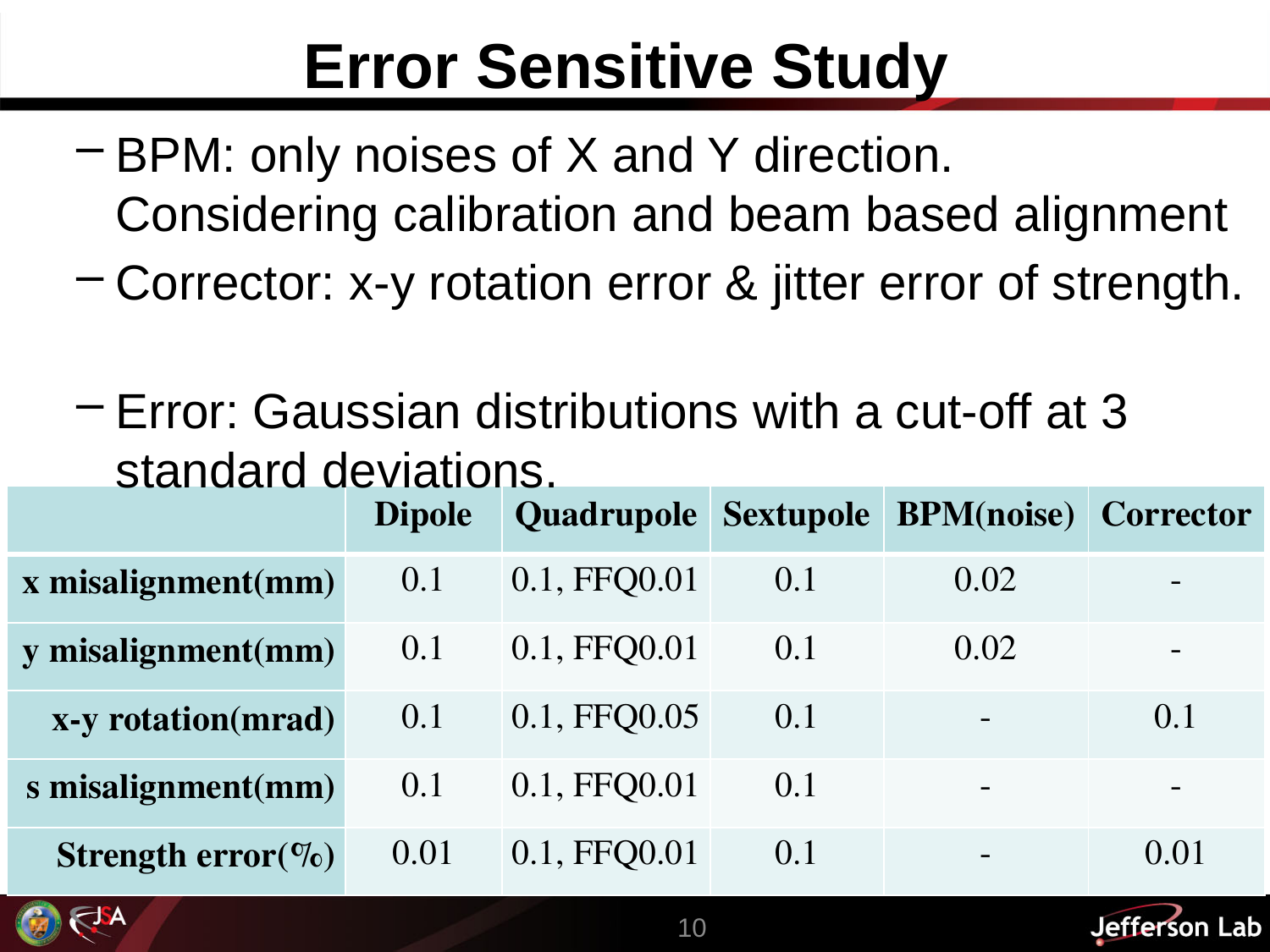

# Error Sensitive Study
BPM: only noises of X and Y direction.                   Considering calibration and beam based alignment
Corrector: x-y rotation error & jitter error of strength.
Error: Gaussian distributions with a cut-off at 3 standard deviations.

|  | Dipole | Quadrupole | Sextupole | BPM(noise) | Corrector |
| --- | --- | --- | --- | --- | --- |
| x misalignment(mm) | 0.1 | 0.1, FFQ0.01 | 0.1 | 0.02 | - |
| y misalignment(mm) | 0.1 | 0.1, FFQ0.01 | 0.1 | 0.02 | - |
| x-y rotation(mrad) | 0.1 | 0.1, FFQ0.05 | 0.1 | - | 0.1 |
| s misalignment(mm) | 0.1 | 0.1, FFQ0.01 | 0.1 | - | - |
| Strength error(%) | 0.01 | 0.1, FFQ0.01 | 0.1 | - | 0.01 |
10